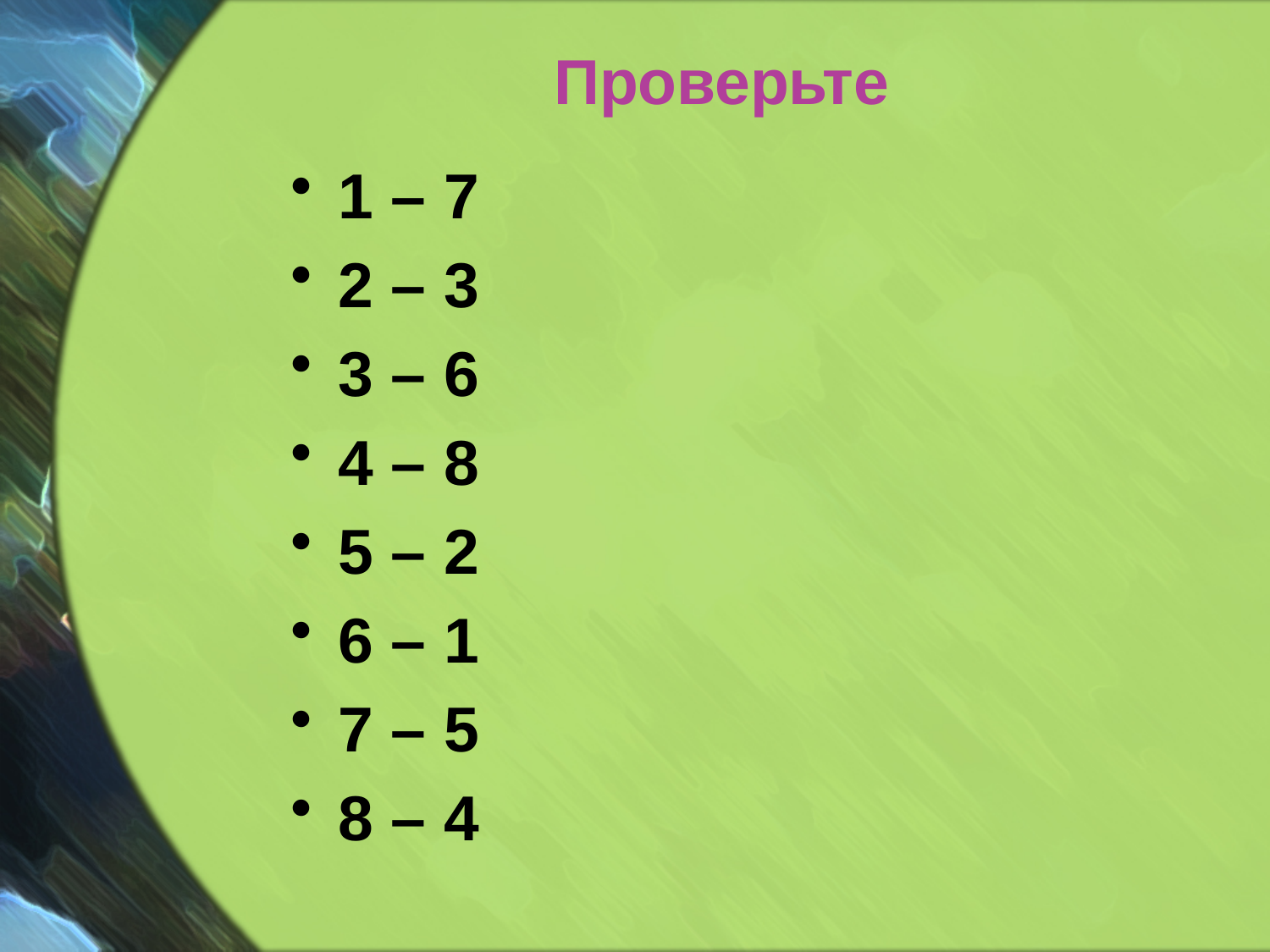

# Проверьте
1 – 7
2 – 3
3 – 6
4 – 8
5 – 2
6 – 1
7 – 5
8 – 4